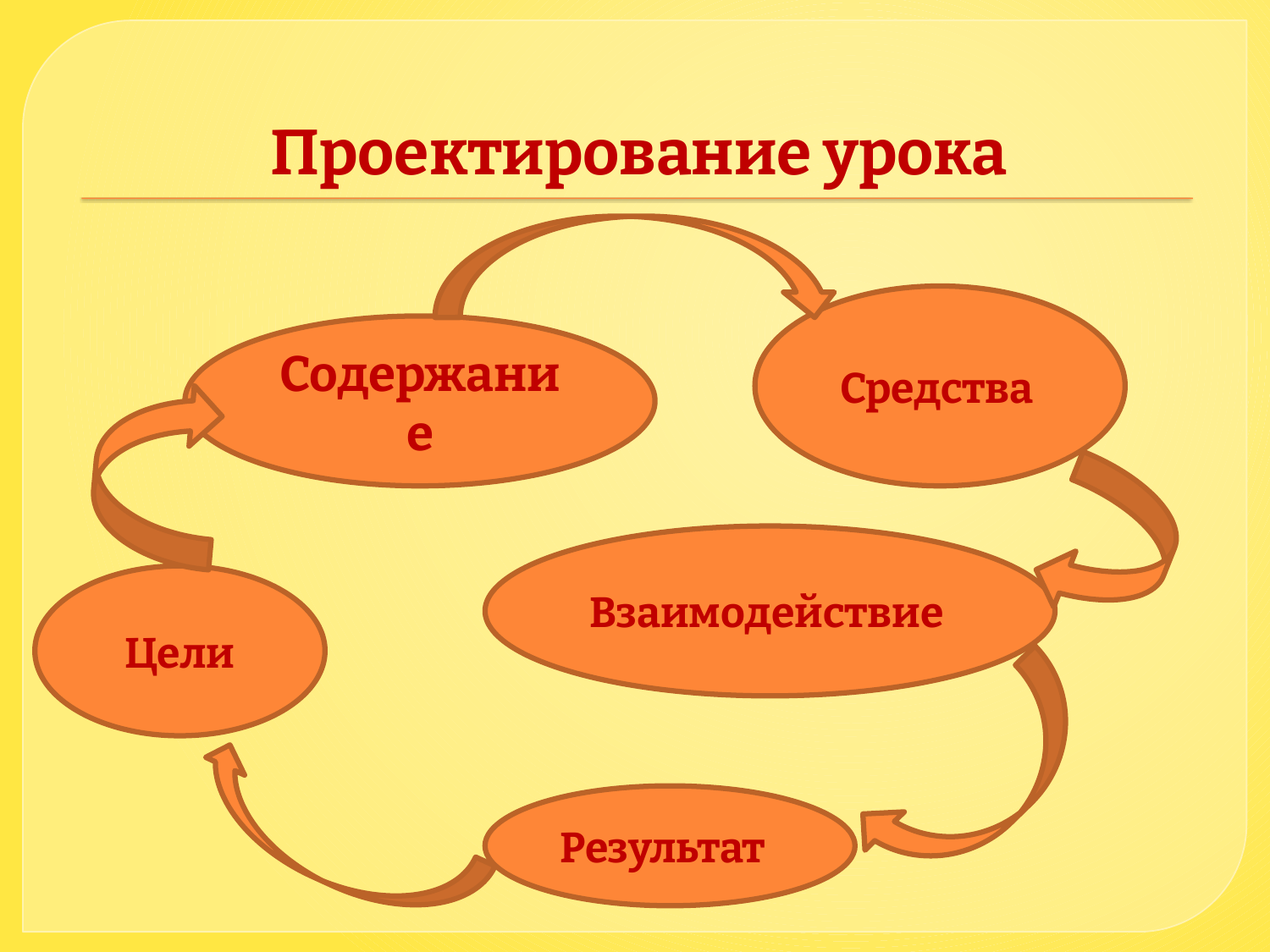

# Проектирование урока

Средства
Содержание

Взаимодействие
Цели

Результат